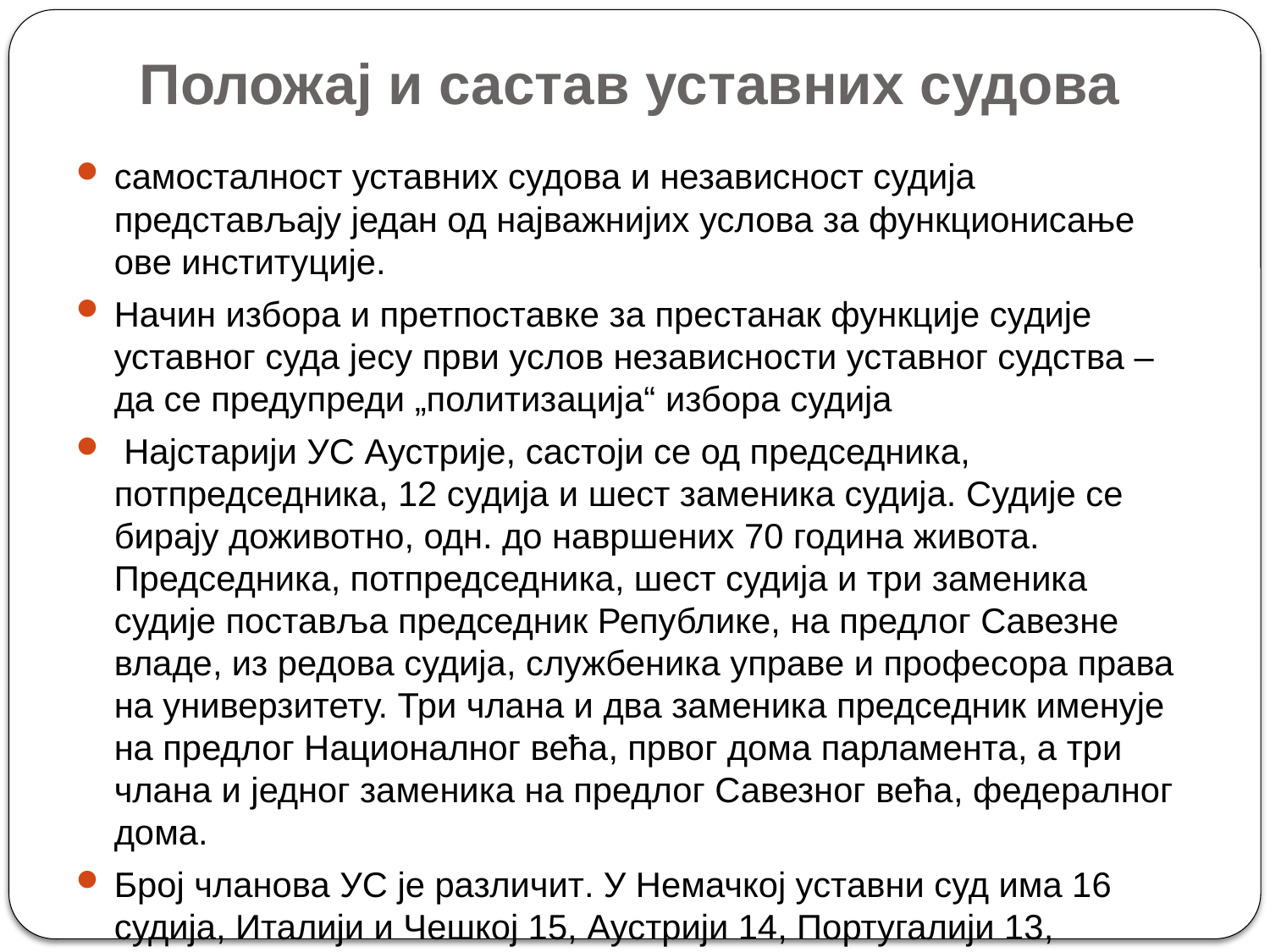

# Положај и састав уставних судова
самосталност уставних судова и независност судија представљају један од најважнијих услова за функционисање ове институције.
Начин избора и претпоставке за престанак функције судије уставног суда јесу први услов независности уставног судства – да се предупреди „политизација“ избора судија
 Најстарији УС Аустрије, састоји се од председника, потпредседника, 12 судија и шест заменика судија. Судије се бирају доживотно, одн. до навршених 70 година живота. Председника, потпредседника, шест судија и три заменика судије поставља председник Републике, на предлог Савезне владе, из редова судија, службеника управе и професора права на универзитету. Три члана и два заменика председник именује на предлог Националног већа, првог дома парламента, а три члана и једног заменика на предлог Савезног већа, федералног дома.
Број чланова УС је различит. У Немачкој уставни суд има 16 судија, Италији и Чешкој 15, Аустрији 14, Португалији 13, Шпанији 12, Русији 19, итд.